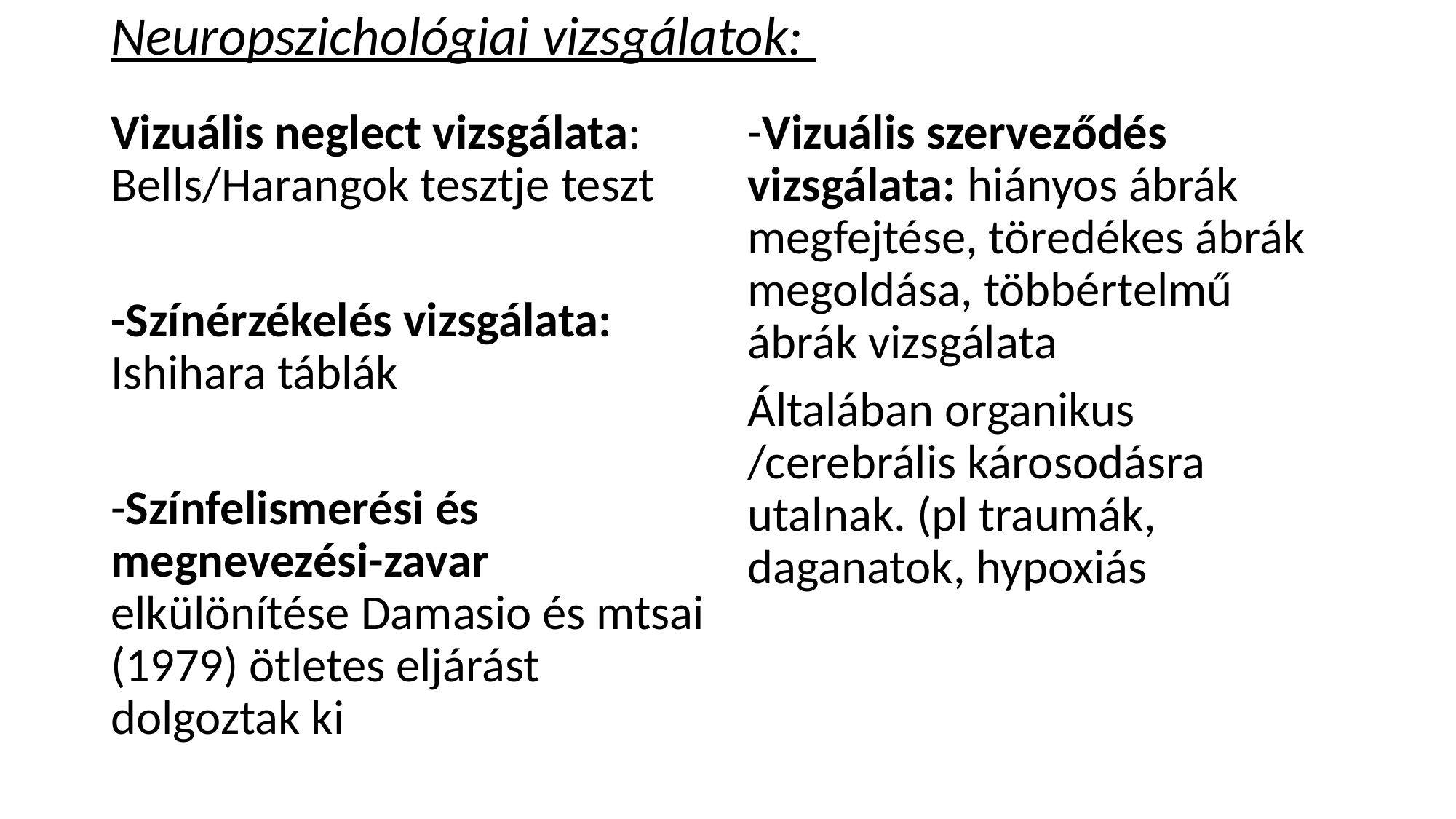

# Neuropszichológiai vizsgálatok:
Vizuális neglect vizsgálata: Bells/Harangok tesztje teszt

-Színérzékelés vizsgálata: Ishihara táblák

-Színfelismerési és megnevezési-zavar elkülönítése Damasio és mtsai (1979) ötletes eljárást dolgoztak ki
-Vizuális szerveződés vizsgálata: hiányos ábrák megfejtése, töredékes ábrák megoldása, többértelmű ábrák vizsgálata
Általában organikus /cerebrális károsodásra utalnak. (pl traumák, daganatok, hypoxiás